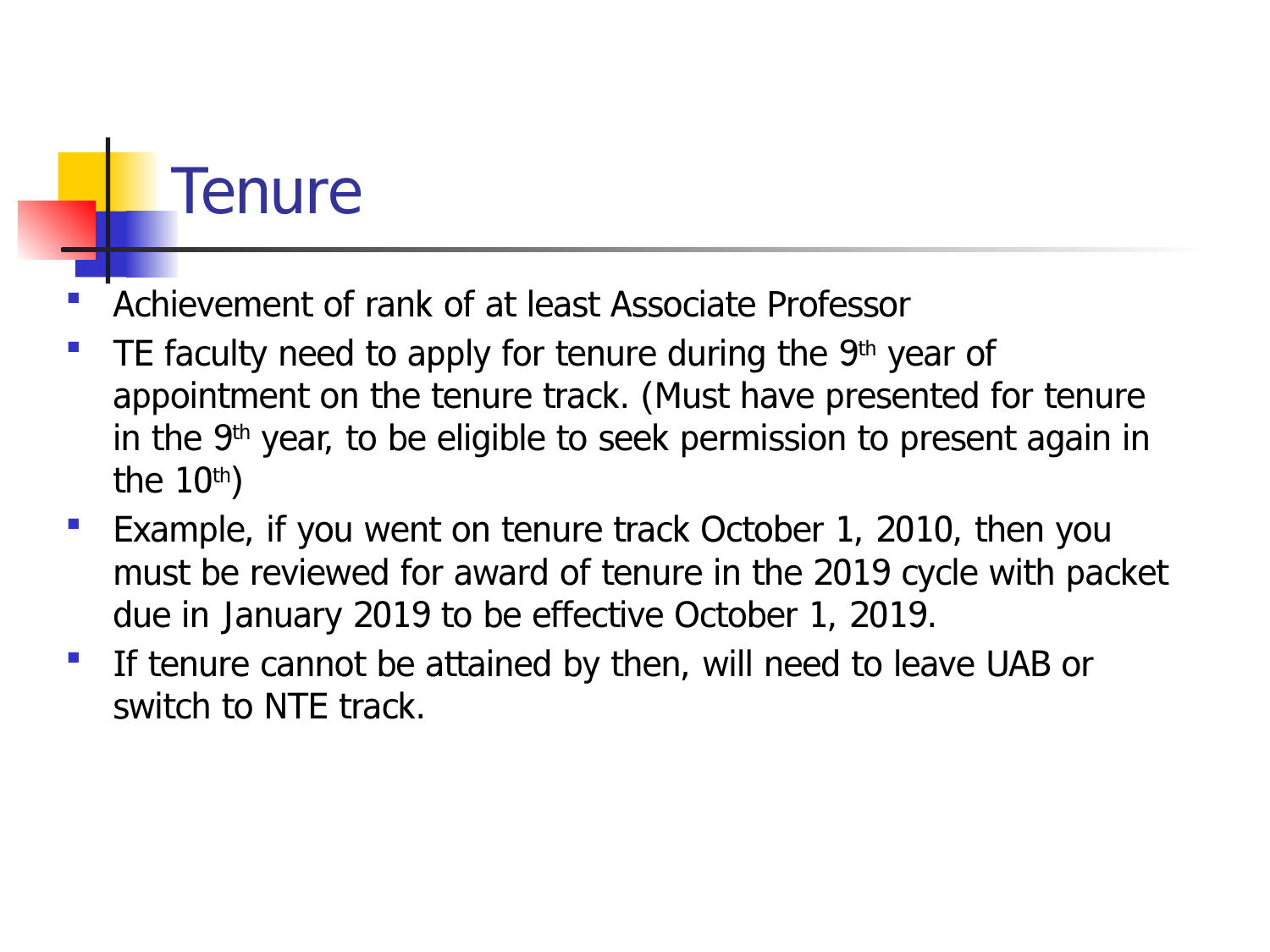

# Tenure
Achievement of rank of at least Associate Professor
TE faculty need to apply for tenure during the 9th year of appointment on the tenure track. (Must have presented for tenure in the 9th year, to be eligible to seek permission to present again in the 10th)
Example, if you went on tenure track October 1, 2010, then you must be reviewed for award of tenure in the 2019 cycle with packet due in January 2019 to be effective October 1, 2019.
If tenure cannot be attained by then, will need to leave UAB or switch to NTE track.